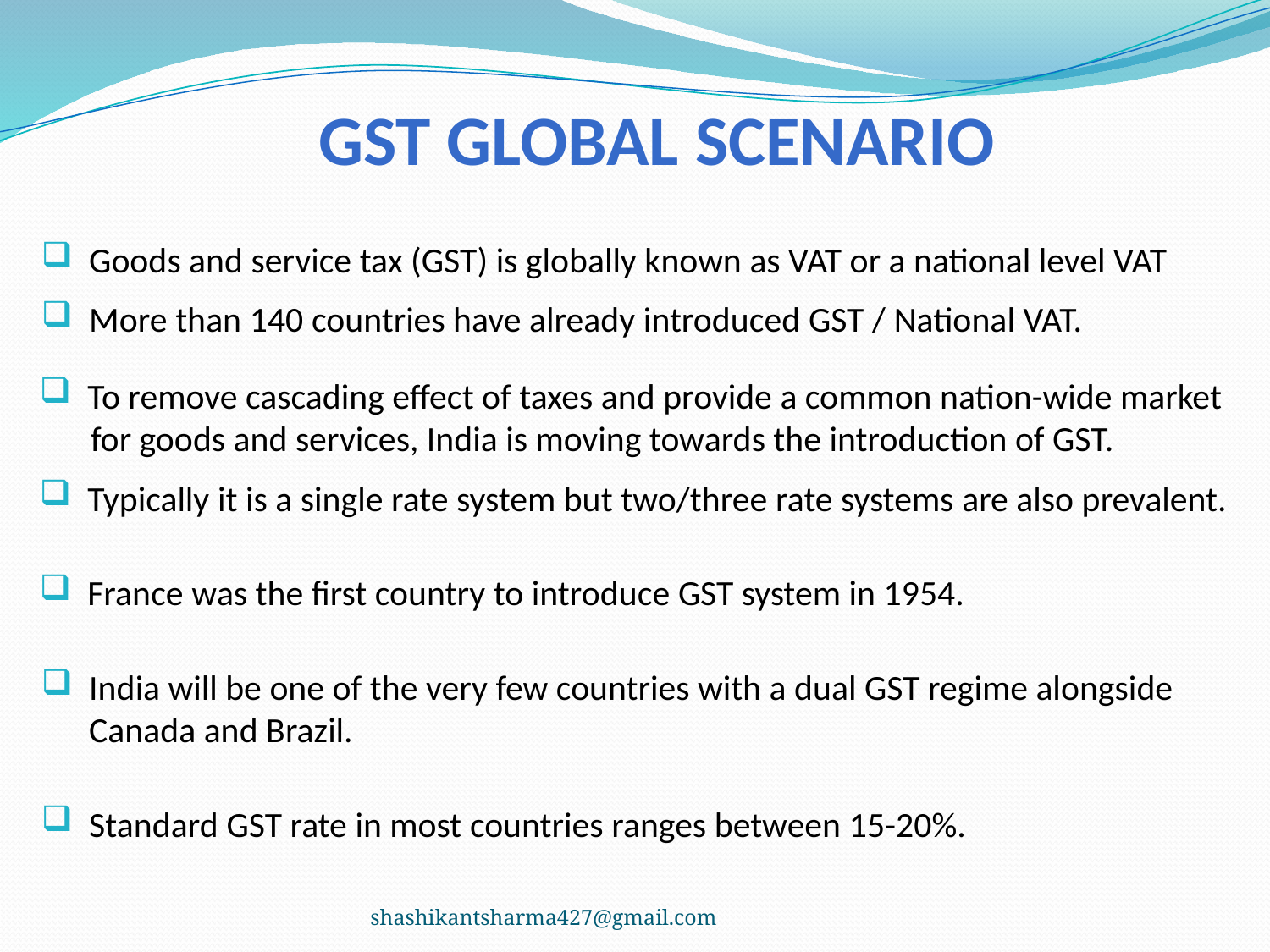

GST Global Scenario
Goods and service tax (GST) is globally known as VAT or a national level VAT

More than 140 countries have already introduced GST / National VAT.

  To remove cascading effect of taxes and provide a common nation-wide market 	for goods and services, India is moving towards the introduction of GST.
  Typically it is a single rate system but two/three rate systems are also prevalent.

  France was the first country to introduce GST system in 1954.

India will be one of the very few countries with a dual GST regime alongside Canada and Brazil.

Standard GST rate in most countries ranges between 15-20%.
shashikantsharma427@gmail.com